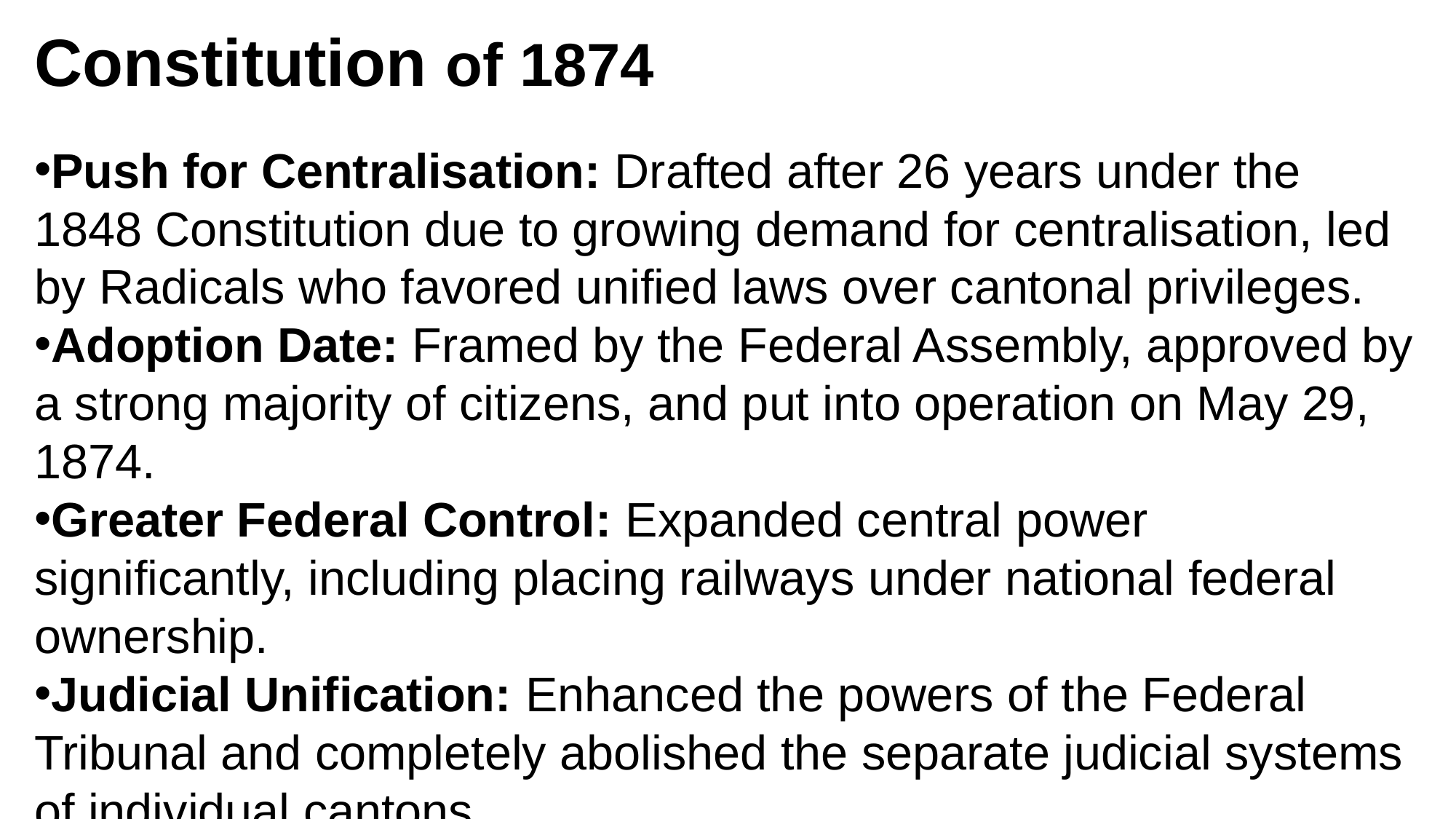

Constitution of 1874
Push for Centralisation: Drafted after 26 years under the 1848 Constitution due to growing demand for centralisation, led by Radicals who favored unified laws over cantonal privileges.
Adoption Date: Framed by the Federal Assembly, approved by a strong majority of citizens, and put into operation on May 29, 1874.
Greater Federal Control: Expanded central power significantly, including placing railways under national federal ownership.
Judicial Unification: Enhanced the powers of the Federal Tribunal and completely abolished the separate judicial systems of individual cantons.